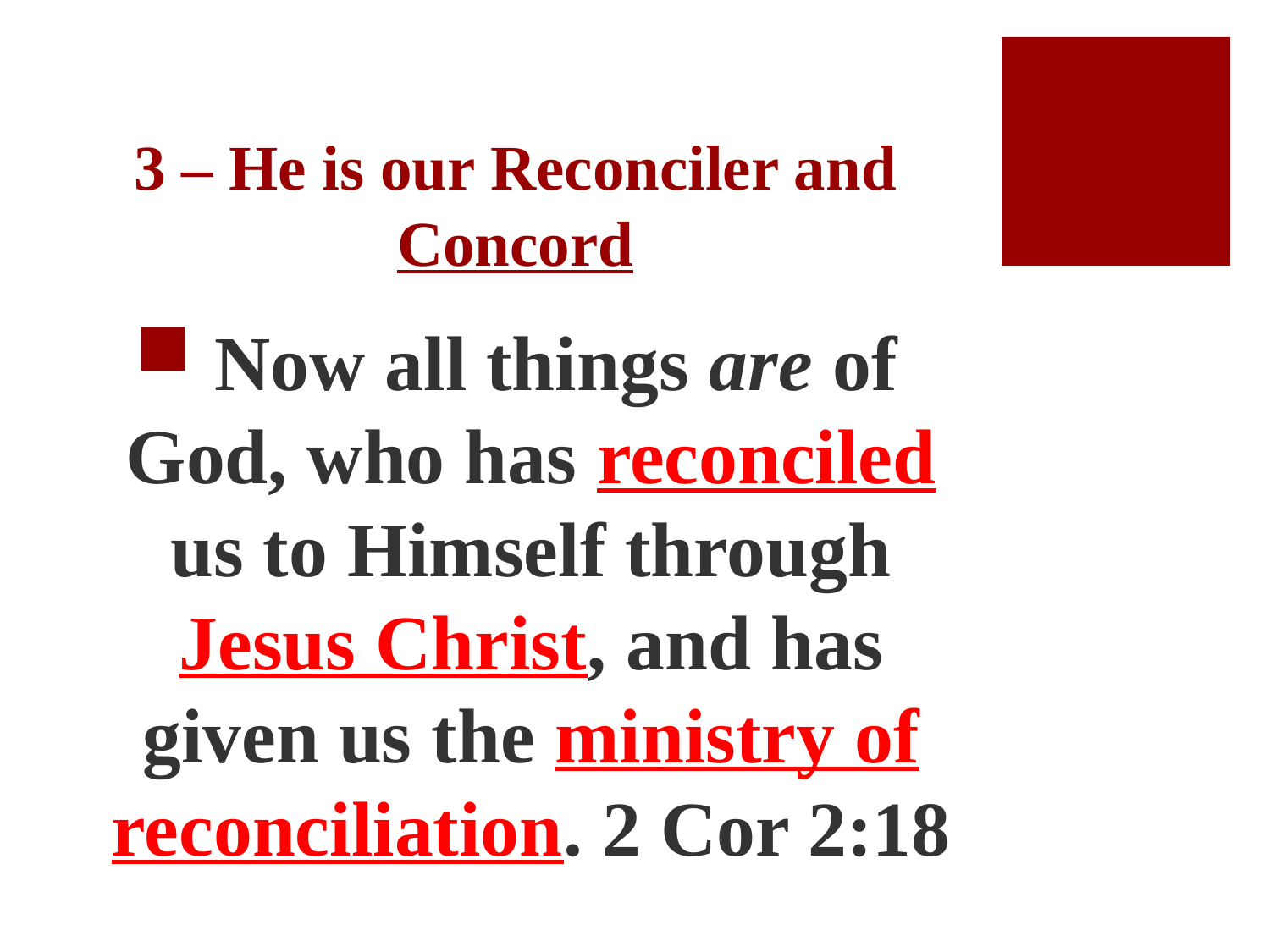

# 3 – He is our Reconciler and Concord
 Now all things are of God, who has reconciled us to Himself through Jesus Christ, and has given us the ministry of reconciliation. 2 Cor 2:18